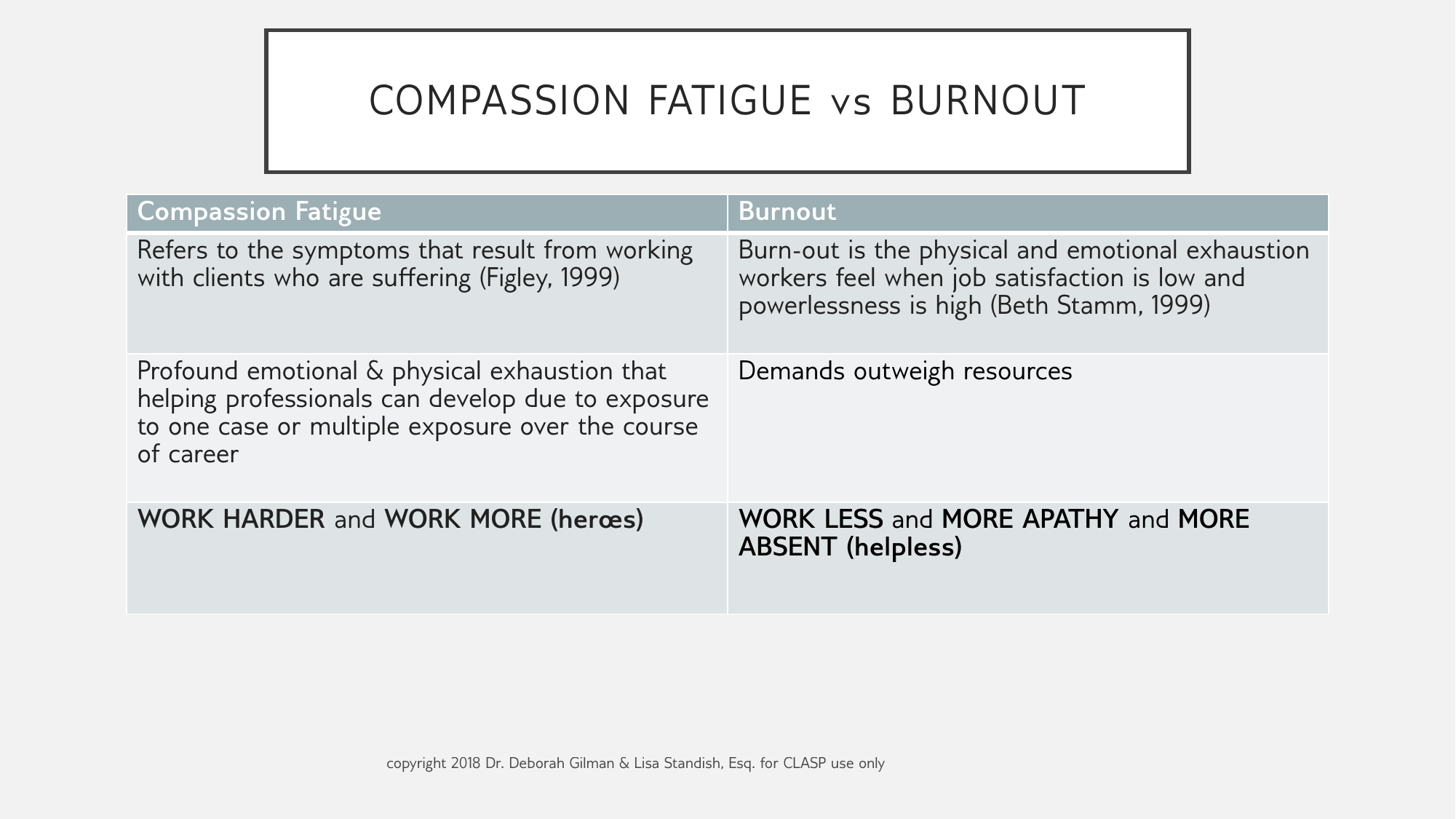

# Compassion Fatigue vs burnout
| Compassion Fatigue | Burnout |
| --- | --- |
| Refers to the symptoms that result from working with clients who are suffering (Figley, 1999) | Burn-out is the physical and emotional exhaustion workers feel when job satisfaction is low and powerlessness is high (Beth Stamm, 1999) |
| Profound emotional & physical exhaustion that helping professionals can develop due to exposure to one case or multiple exposure over the course of career | Demands outweigh resources |
| WORK HARDER and WORK MORE (heroes) | WORK LESS and MORE APATHY and MORE ABSENT (helpless) |
copyright 2018 Dr. Deborah Gilman & Lisa Standish, Esq. for CLASP use only